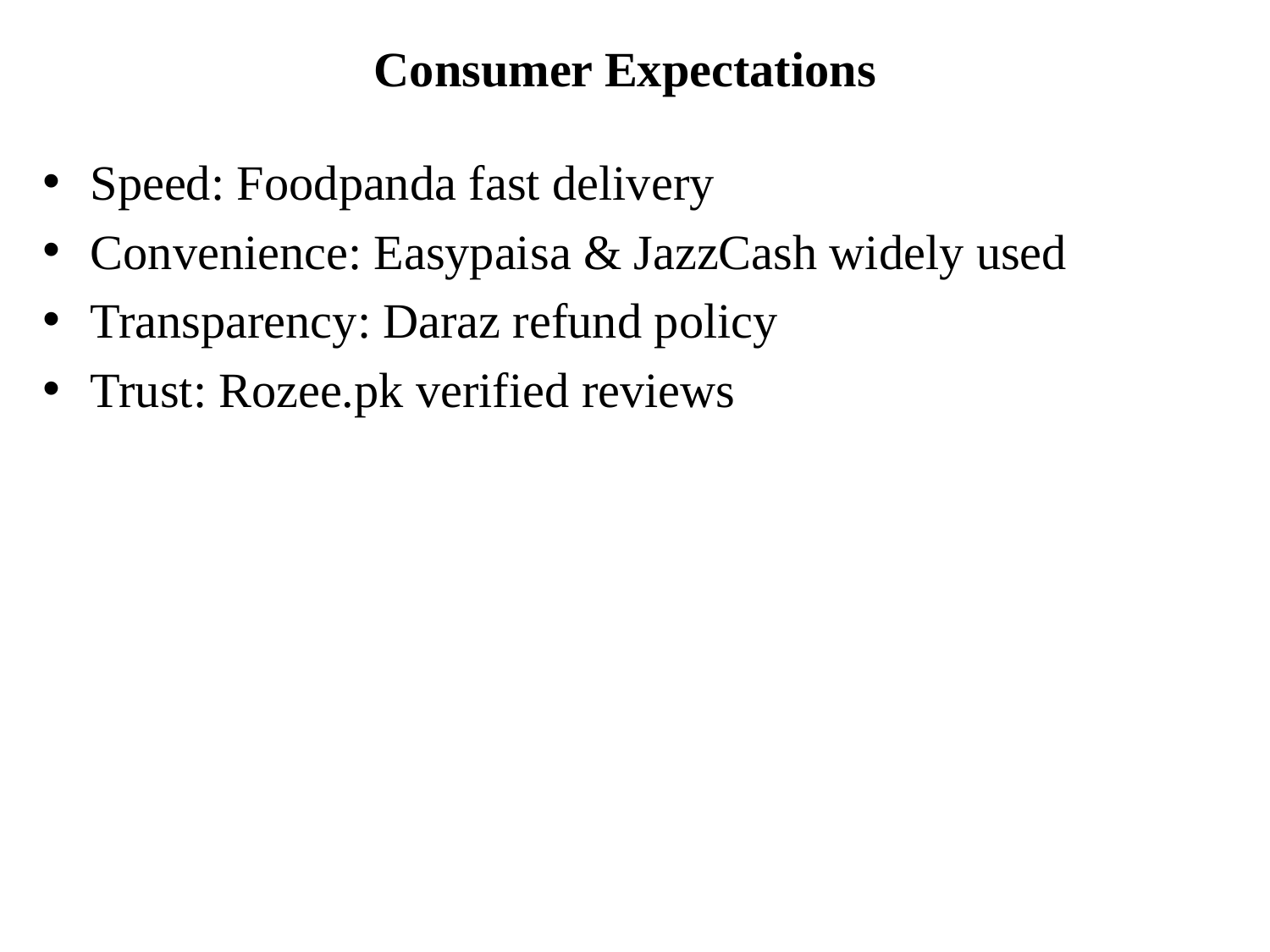

# Consumer Expectations
Speed: Foodpanda fast delivery
Convenience: Easypaisa & JazzCash widely used
Transparency: Daraz refund policy
Trust: Rozee.pk verified reviews